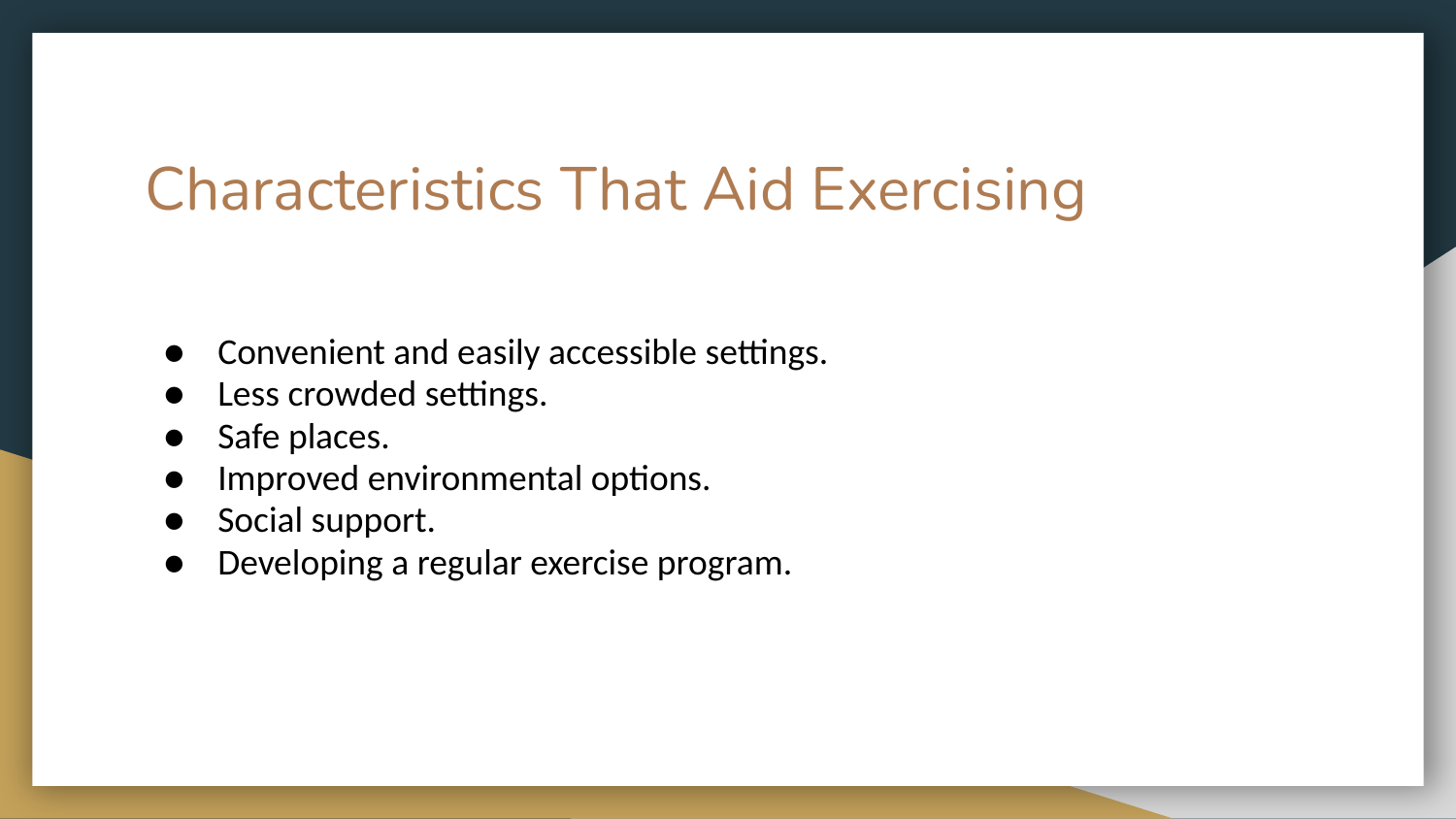

# Characteristics That Aid Exercising
Convenient and easily accessible settings.
Less crowded settings.
Safe places.
Improved environmental options.
Social support.
Developing a regular exercise program.